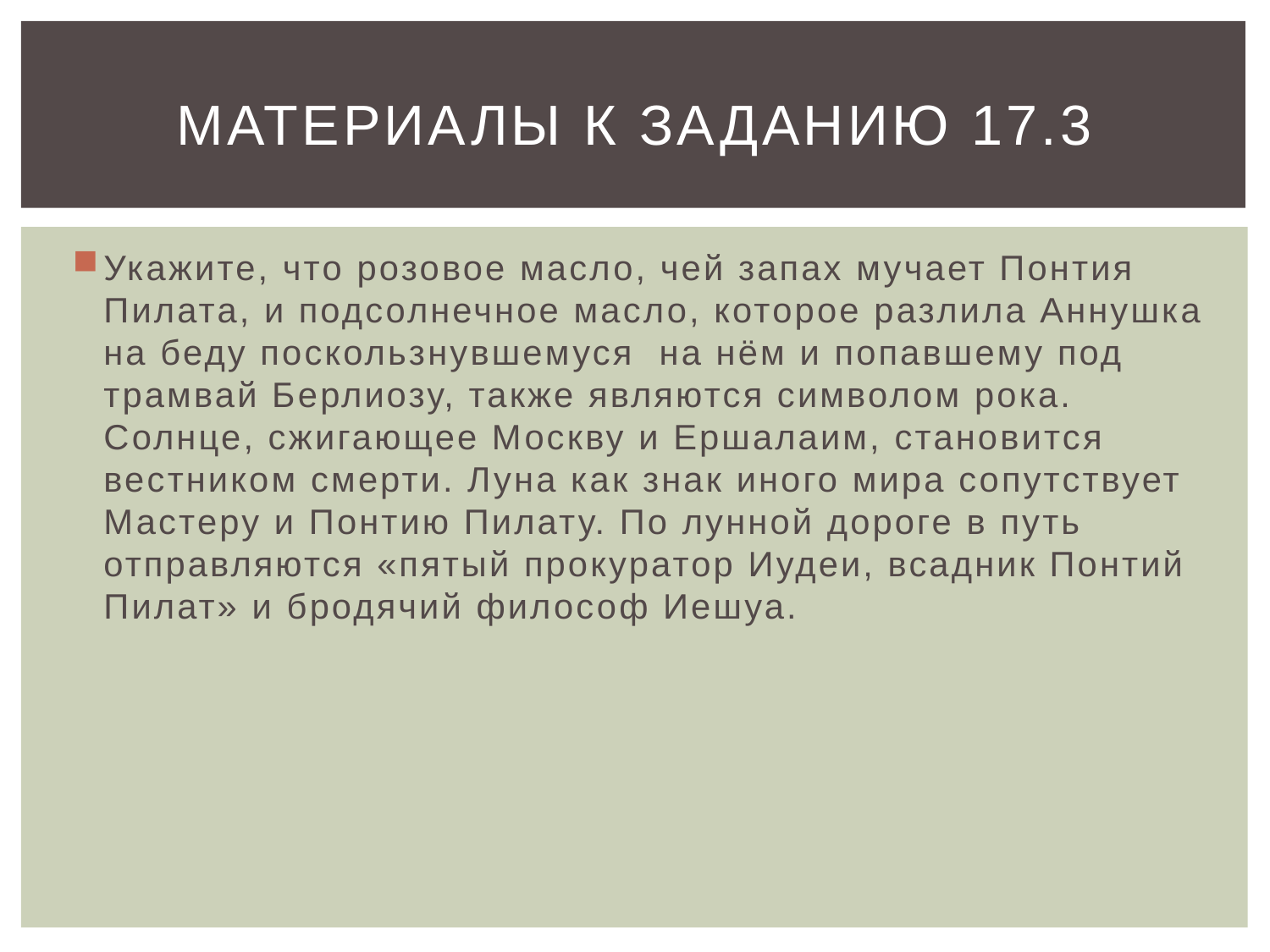

# Материалы к заданию 17.3
Укажите, что розовое масло, чей запах мучает Понтия Пилата, и подсолнечное масло, которое разлила Аннушка на беду поскользнувшемуся  на нём и попавшему под трамвай Берлиозу, также являются символом рока. Солнце, сжигающее Москву и Ершалаим, становится  вестником смерти. Луна как знак иного мира сопутствует Мастеру и Понтию Пилату. По лунной дороге в путь отправляются «пятый прокуратор Иудеи, всадник Понтий Пилат» и бродячий философ Иешуа.